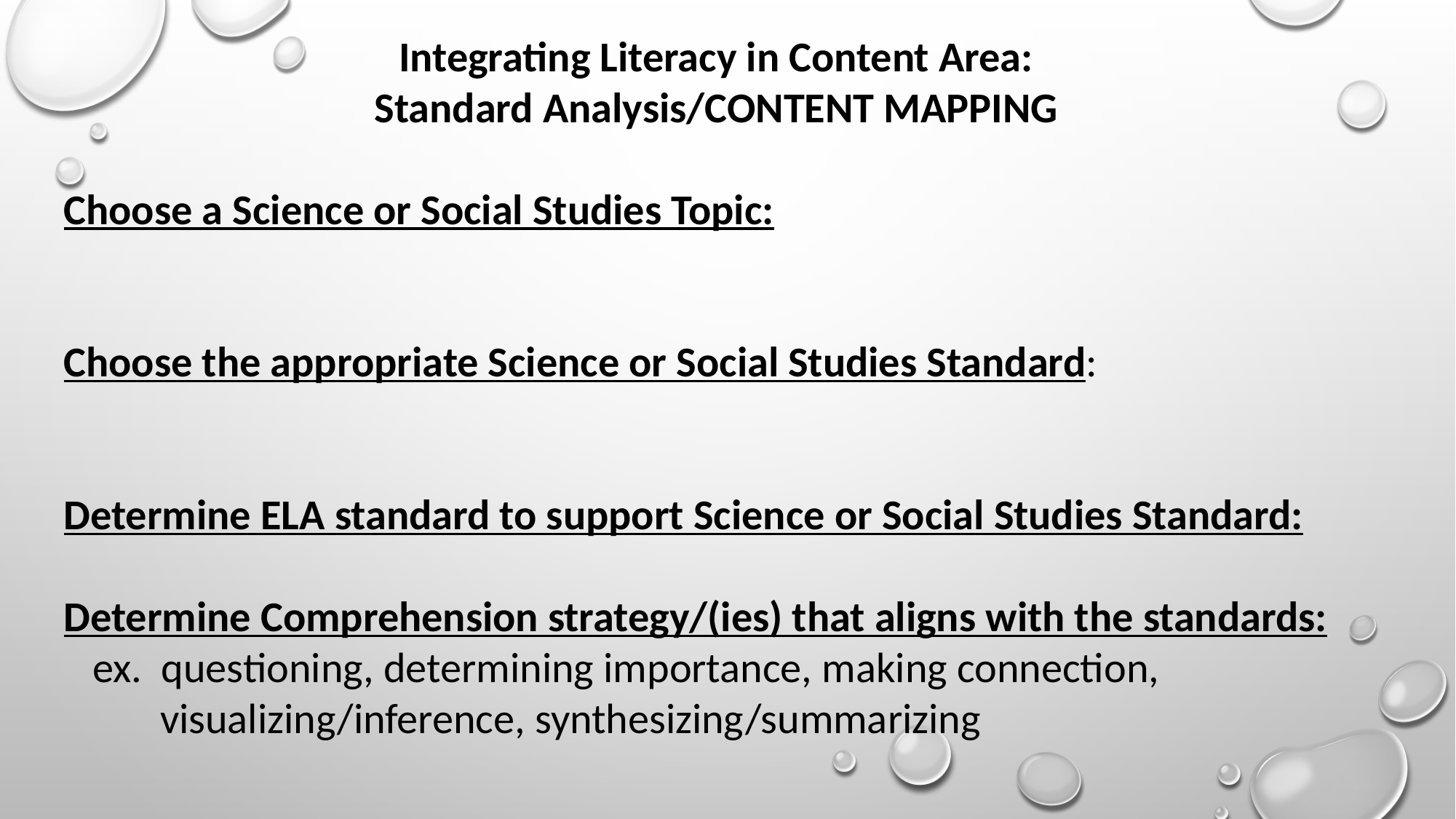

Integrating Literacy in Content Area:
Standard Analysis/CONTENT MAPPING

Choose a Science or Social Studies Topic:

Choose the appropriate Science or Social Studies Standard:

Determine ELA standard to support Science or Social Studies Standard:

Determine Comprehension strategy/(ies) that aligns with the standards:
   ex.  questioning, determining importance, making connection,
          visualizing/inference, synthesizing/summarizing